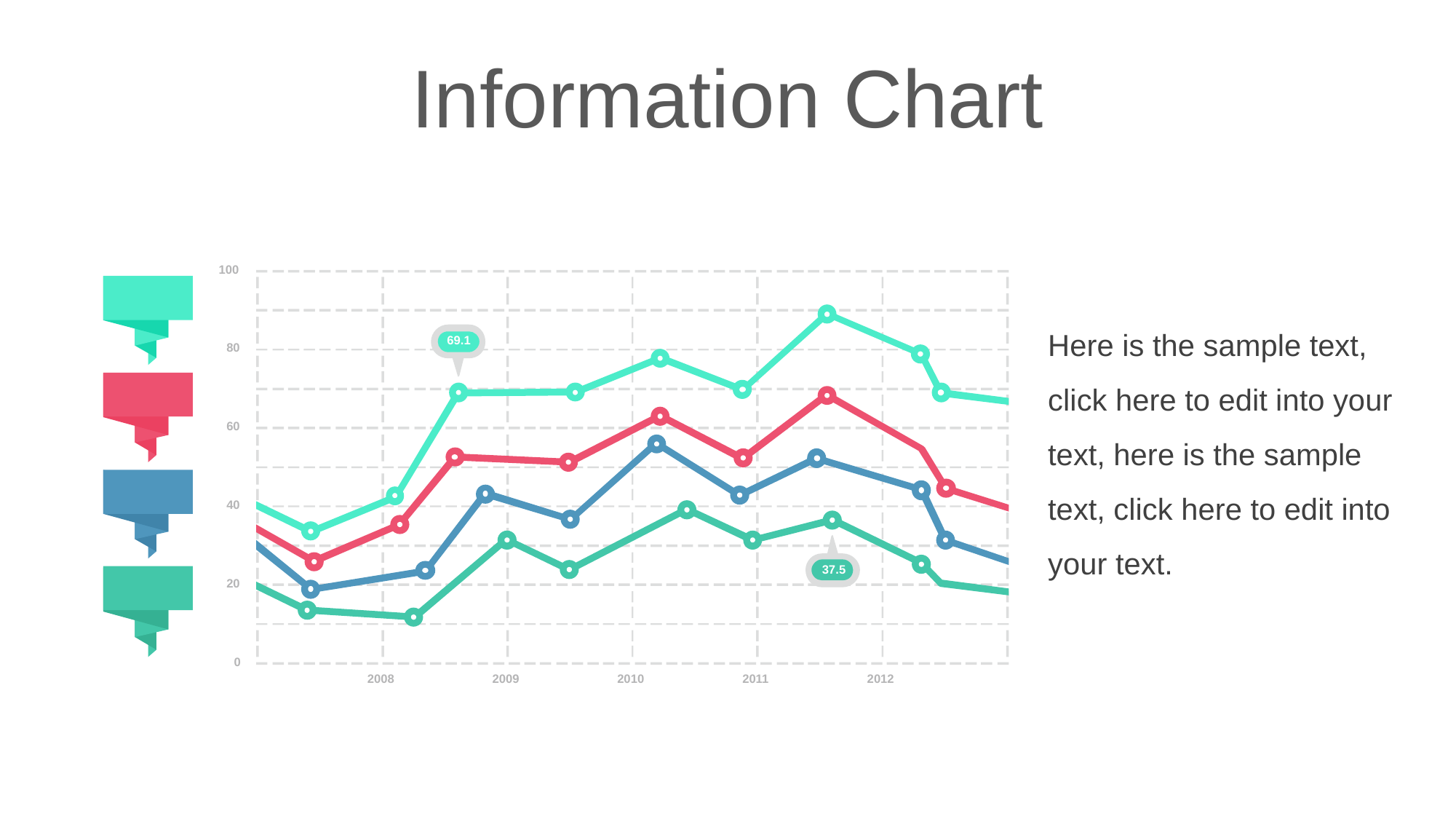

Information Chart
100
80
60
40
20
0

69.1

37.5

2008
2009
2010
2011
2012
Here is the sample text, click here to edit into your text, here is the sample text, click here to edit into your text.